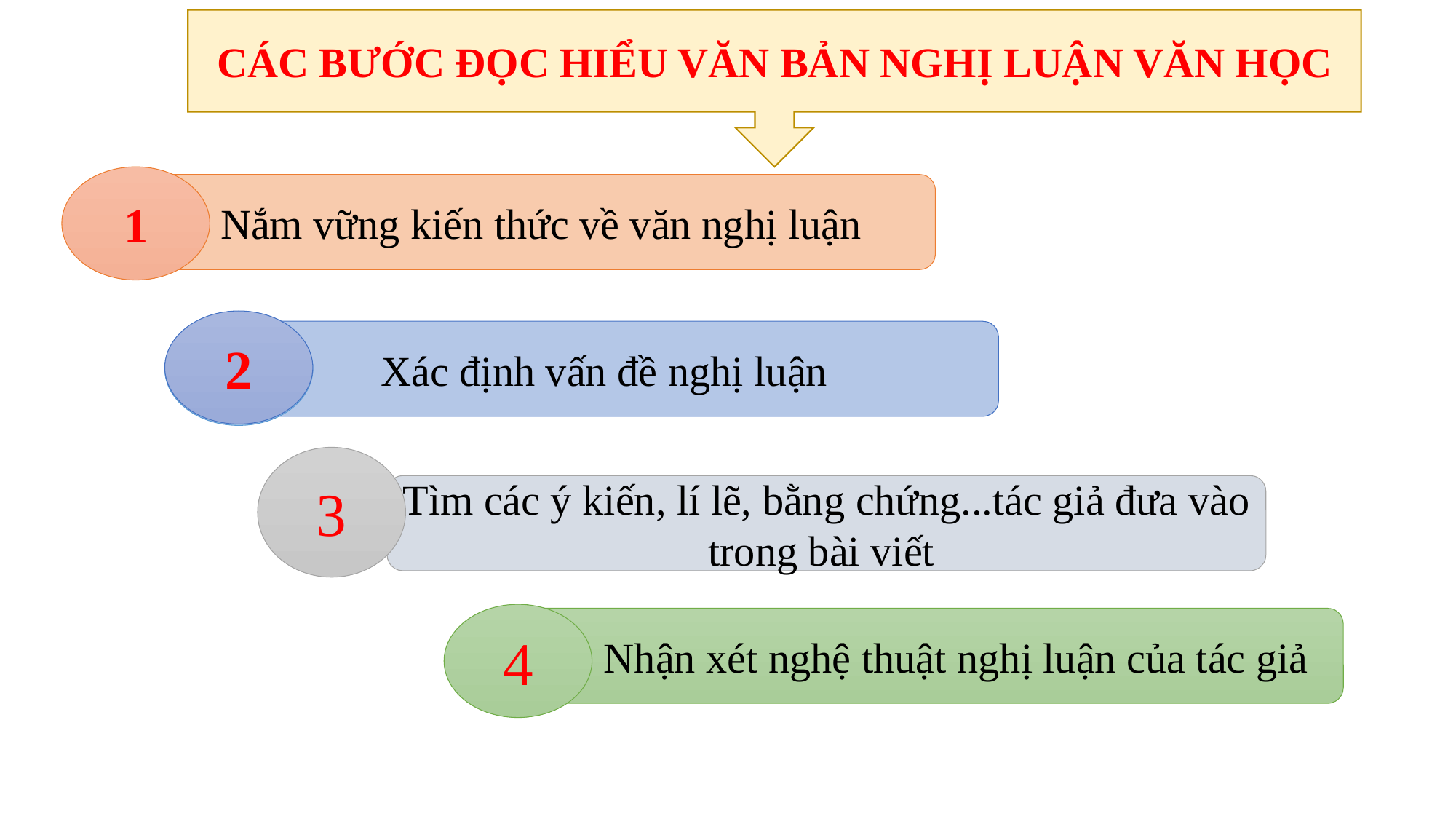

CÁC BƯỚC ĐỌC HIỂU VĂN BẢN NGHỊ LUẬN VĂN HỌC
1
Nắm vững kiến thức về văn nghị luận
2
2
Xác định vấn đề nghị luận
3
Tìm các ý kiến, lí lẽ, bằng chứng...tác giả đưa vào trong bài viết
4
    Nhận xét nghệ thuật nghị luận của tác giả